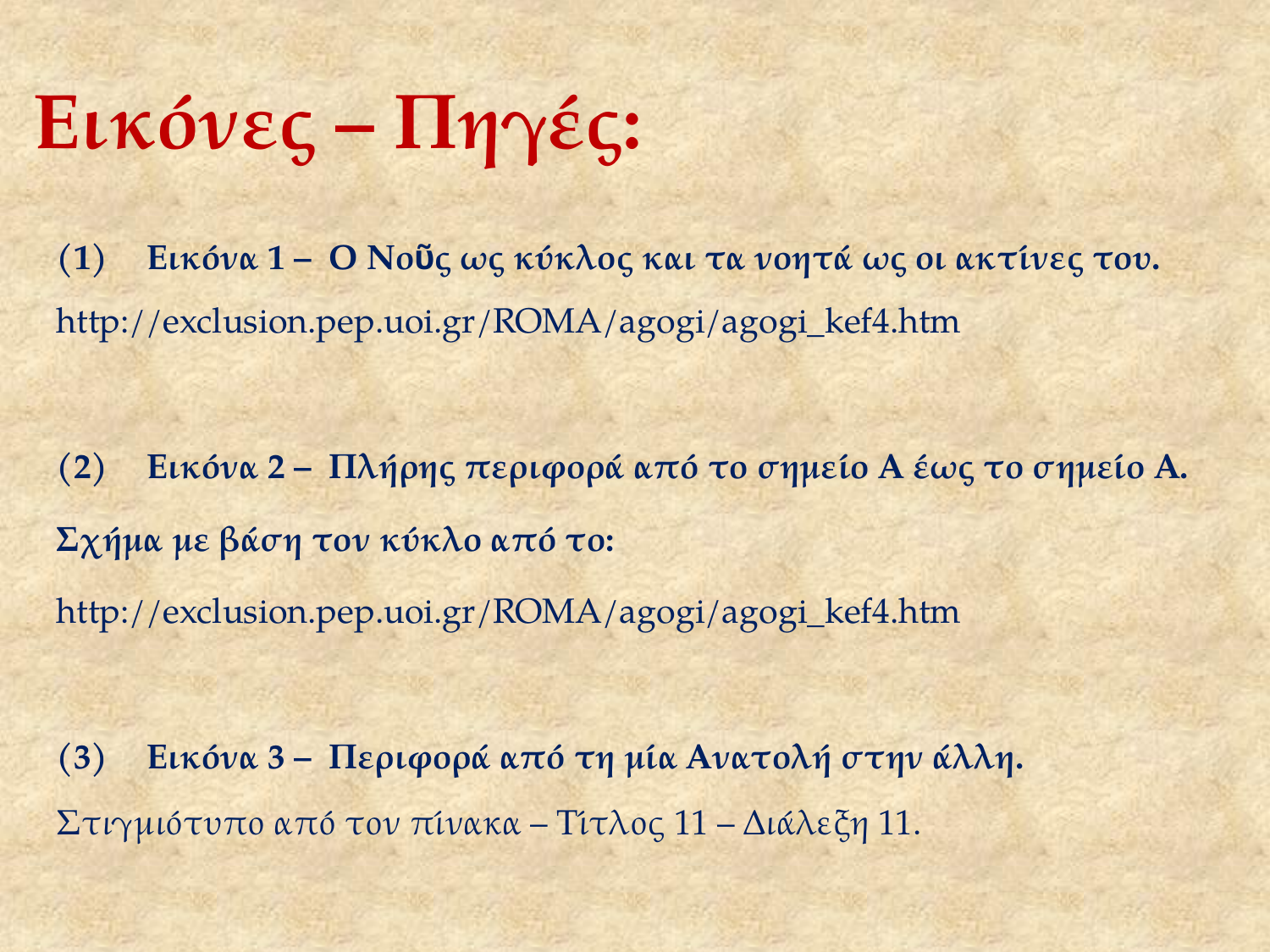

# Εικόνες – Πηγές:
(1) 	Εικόνα 1 –  Ο Νοῦς ως κύκλος και τα νοητά ως οι ακτίνες του.
http://exclusion.pep.uoi.gr/ROMA/agogi/agogi_kef4.htm

(2) 	Εικόνα 2 –  Πλήρης περιφορά από το σημείο Α έως το σημείο Α.
Σχήμα με βάση τον κύκλο από το:
http://exclusion.pep.uoi.gr/ROMA/agogi/agogi_kef4.htm

(3) 	Εικόνα 3 –  Περιφορά από τη μία Ανατολή στην άλλη.
Στιγμιότυπο από τον πίνακα – Τίτλος 11 – Διάλεξη 11.